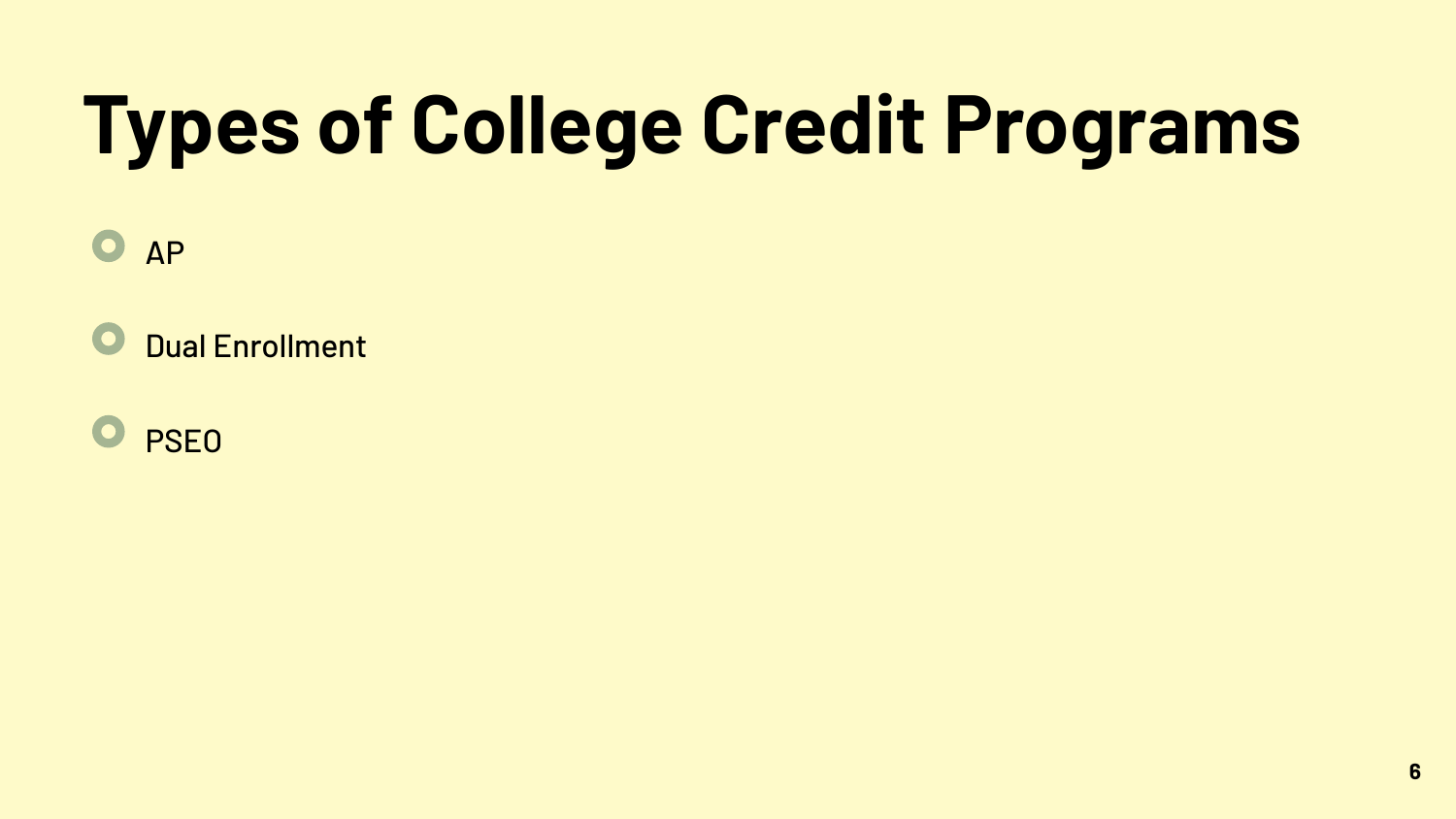

# Types of College Credit Programs
AP

Dual Enrollment

PSEO

6